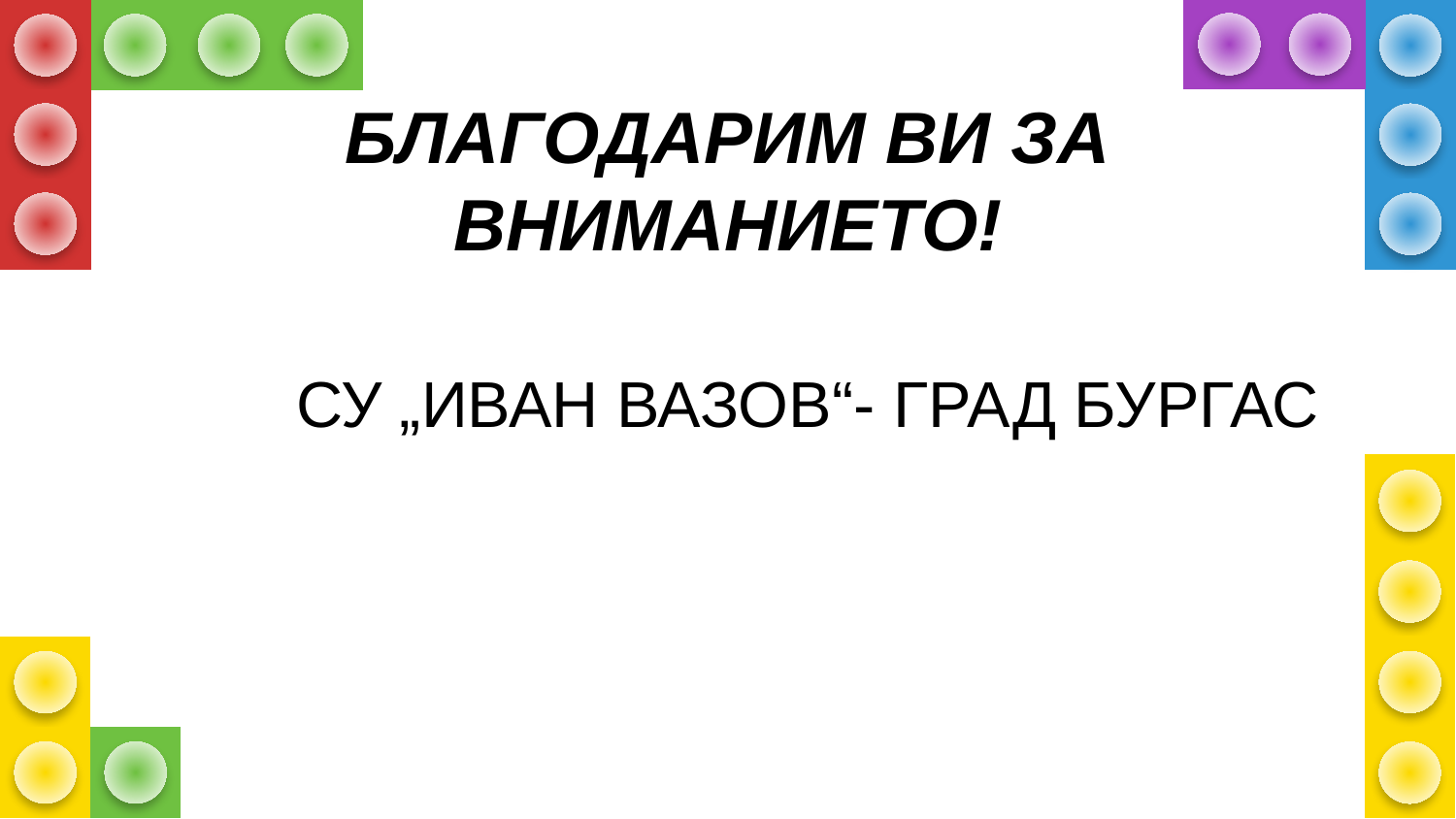

# БЛАГОДАРИМ ВИ ЗА ВНИМАНИЕТО!

	СУ „ИВАН ВАЗОВ“- ГРАД БУРГАС